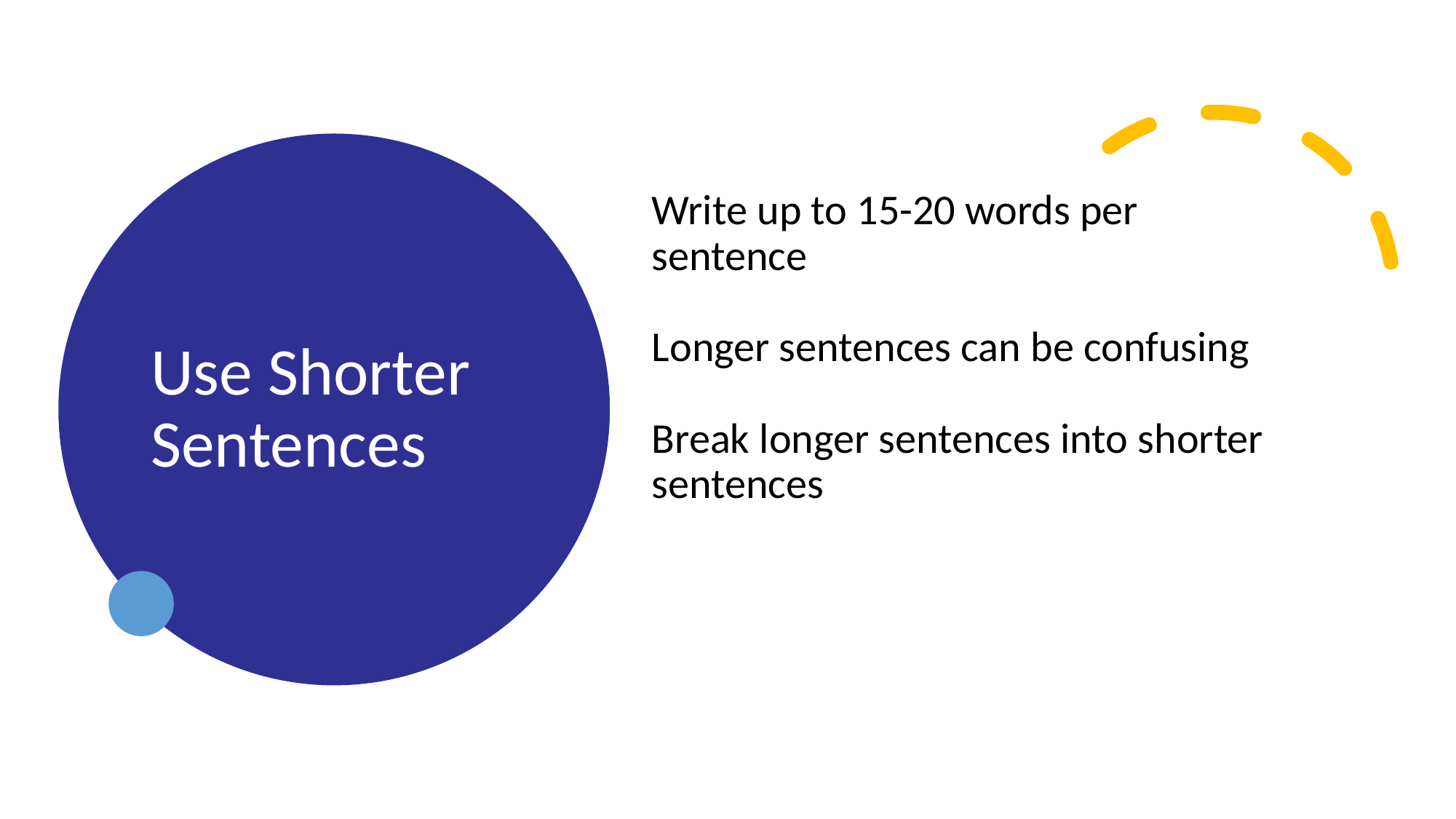

# Use Shorter Sentences
Write up to 15-20 words per sentence
Longer sentences can be confusing
Break longer sentences into shorter sentences